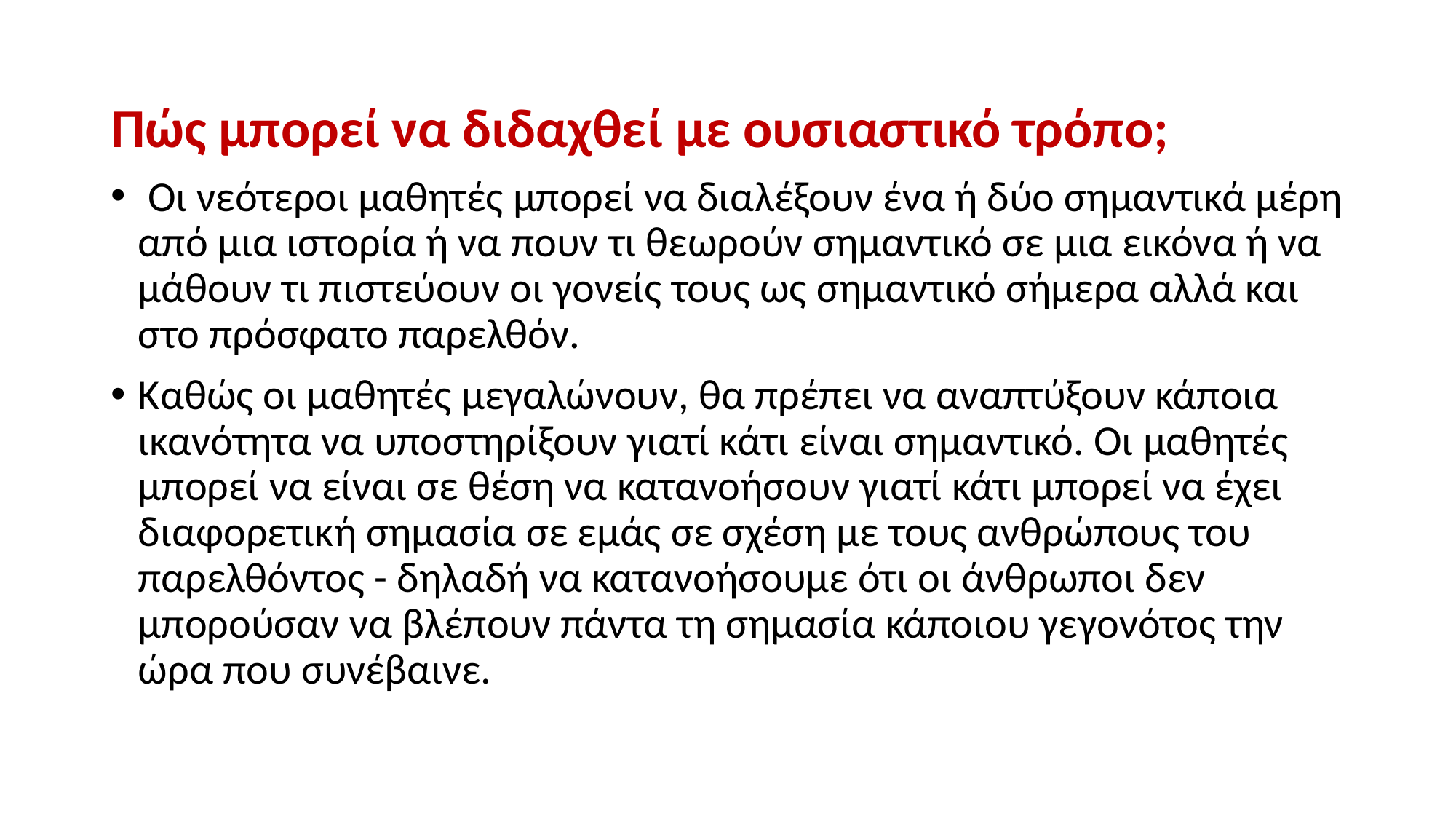

Πώς μπορεί να διδαχθεί με ουσιαστικό τρόπο;
 Οι νεότεροι μαθητές μπορεί να διαλέξουν ένα ή δύο σημαντικά μέρη από μια ιστορία ή να πουν τι θεωρούν σημαντικό σε μια εικόνα ή να μάθουν τι πιστεύουν οι γονείς τους ως σημαντικό σήμερα αλλά και στο πρόσφατο παρελθόν.
Καθώς οι μαθητές μεγαλώνουν, θα πρέπει να αναπτύξουν κάποια ικανότητα να υποστηρίξουν γιατί κάτι είναι σημαντικό. Οι μαθητές μπορεί να είναι σε θέση να κατανοήσουν γιατί κάτι μπορεί να έχει διαφορετική σημασία σε εμάς σε σχέση με τους ανθρώπους του παρελθόντος - δηλαδή να κατανοήσουμε ότι οι άνθρωποι δεν μπορούσαν να βλέπουν πάντα τη σημασία κάποιου γεγονότος την ώρα που συνέβαινε.